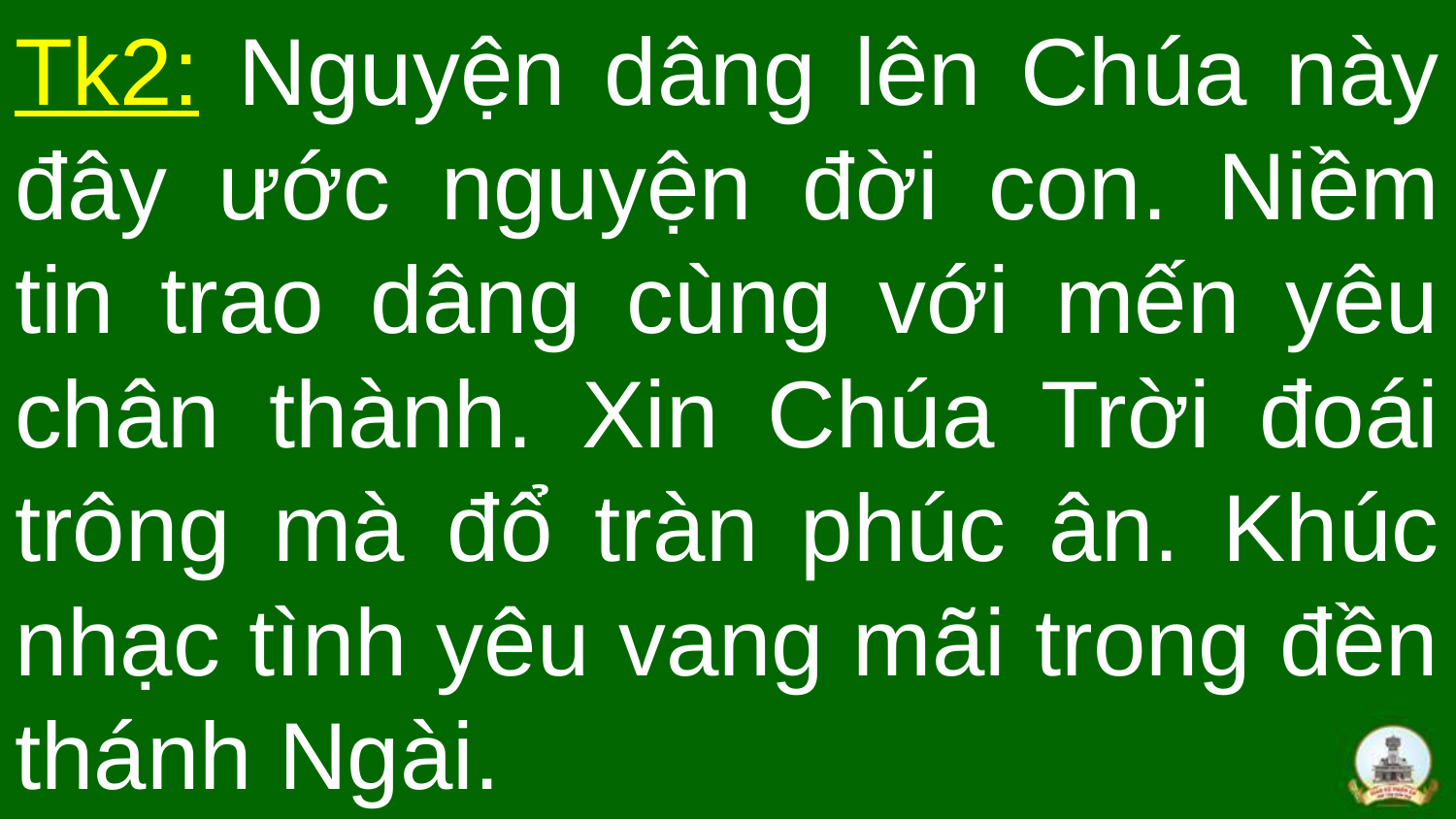

# Tk2: Nguyện dâng lên Chúa này đây ước nguyện đời con. Niềm tin trao dâng cùng với mến yêu chân thành. Xin Chúa Trời đoái trông mà đổ tràn phúc ân. Khúc nhạc tình yêu vang mãi trong đền thánh Ngài.